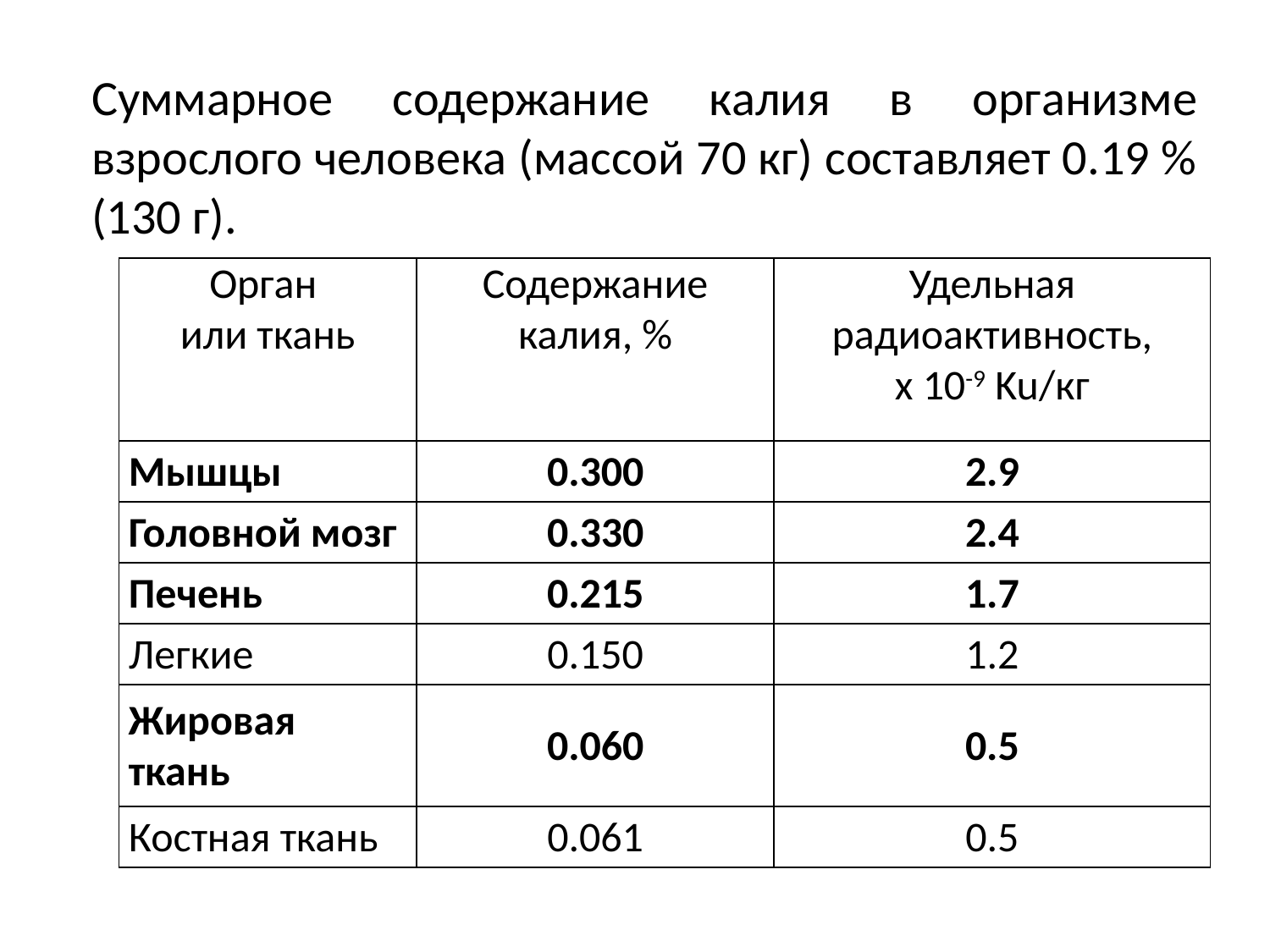

Суммарное содержание калия в организме взрослого человека (массой 70 кг) составляет 0.19 % (130 г).
| Орган или ткань | Содержание калия, % | Удельная радиоактивность, х 10-9 Ku/кг |
| --- | --- | --- |
| Мышцы | 0.300 | 2.9 |
| Головной мозг | 0.330 | 2.4 |
| Печень | 0.215 | 1.7 |
| Легкие | 0.150 | 1.2 |
| Жировая ткань | 0.060 | 0.5 |
| Костная ткань | 0.061 | 0.5 |